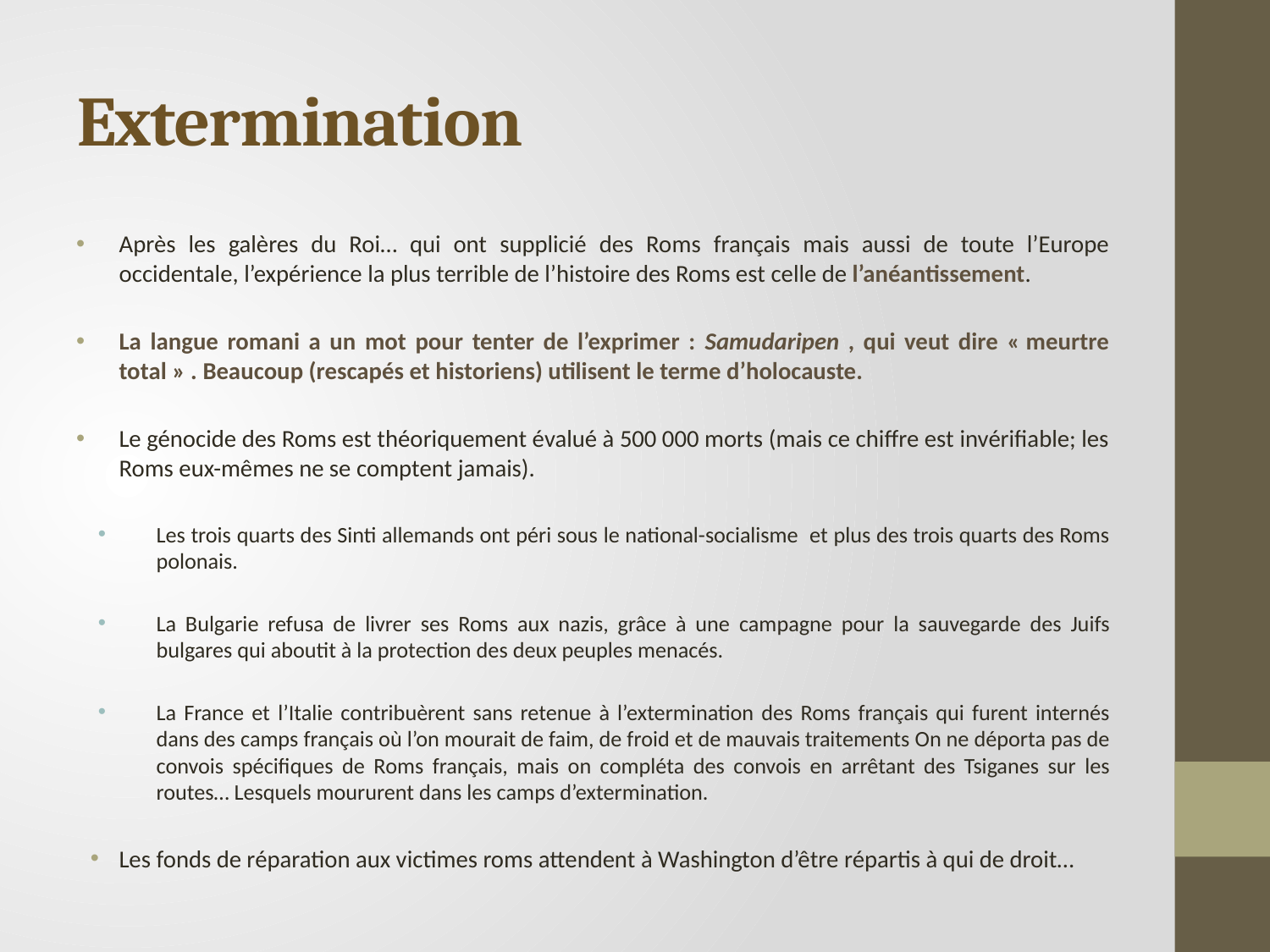

# Extermination
Après les galères du Roi… qui ont supplicié des Roms français mais aussi de toute l’Europe occidentale, l’expérience la plus terrible de l’histoire des Roms est celle de l’anéantissement.

La langue romani a un mot pour tenter de l’exprimer : Samudaripen , qui veut dire « meurtre total » . Beaucoup (rescapés et historiens) utilisent le terme d’holocauste.

Le génocide des Roms est théoriquement évalué à 500 000 morts (mais ce chiffre est invérifiable; les Roms eux-mêmes ne se comptent jamais).

Les trois quarts des Sinti allemands ont péri sous le national-socialisme  et plus des trois quarts des Roms polonais.

La Bulgarie refusa de livrer ses Roms aux nazis, grâce à une campagne pour la sauvegarde des Juifs bulgares qui aboutit à la protection des deux peuples menacés.

La France et l’Italie contribuèrent sans retenue à l’extermination des Roms français qui furent internés dans des camps français où l’on mourait de faim, de froid et de mauvais traitements On ne déporta pas de convois spécifiques de Roms français, mais on compléta des convois en arrêtant des Tsiganes sur les routes… Lesquels moururent dans les camps d’extermination.

Les fonds de réparation aux victimes roms attendent à Washington d’être répartis à qui de droit…